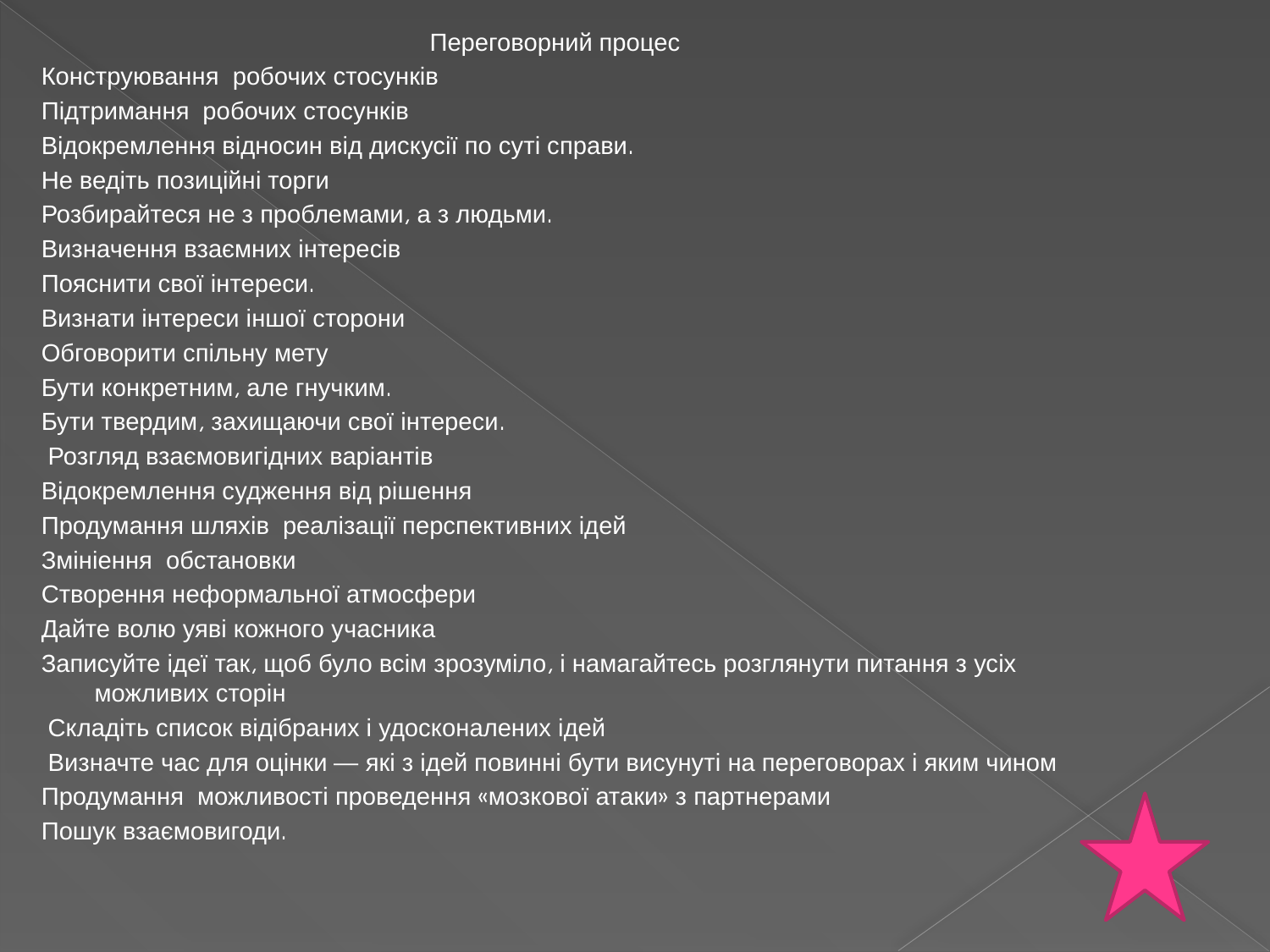

Переговорний процес
Конструювання  робочих стосунків
Підтримання  робочих стосунків
Відокремлення відносин від дискусії по суті справи.
Не ведіть позиційні торги
Розбирайтеся не з проблемами, а з людьми.
Визначення взаємних інтересів
Пояснити свої інтереси.
Визнати інтереси іншої сторони
Обговорити спільну мету
Бути конкретним, але гнучким.
Бути твердим, захищаючи свої інтереси.
 Розгляд взаємовигідних варіантів
Відокремлення судження від рішення
Продумання шляхів  реалізації перспективних ідей
Змініення  обстановки
Створення неформальної атмосфери
Дайте волю уяві кожного учасника
Записуйте ідеї так, щоб було всім зрозуміло, і намагайтесь розглянути питання з усіх можливих сторін
 Складіть список відібраних і удосконалених ідей
 Визначте час для оцінки — які з ідей повинні бути висунуті на переговорах і яким чином
Продумання  можливості проведення «мозкової атаки» з партнерами
Пошук взаємовигоди.